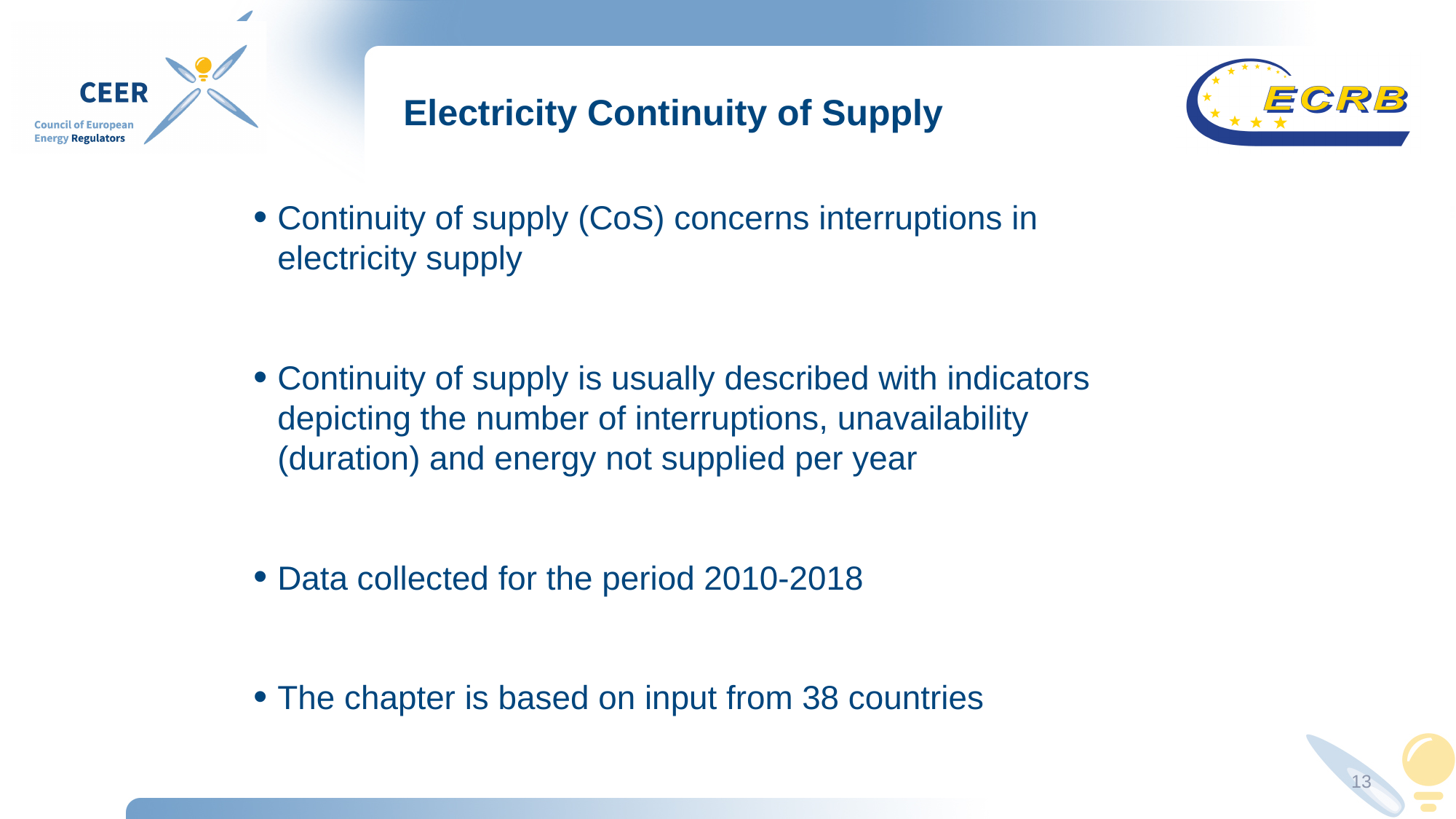

# Electricity Continuity of Supply
Continuity of supply (CoS) concerns interruptions in electricity supply

Continuity of supply is usually described with indicators depicting the number of interruptions, unavailability (duration) and energy not supplied per year

Data collected for the period 2010-2018

The chapter is based on input from 38 countries
13